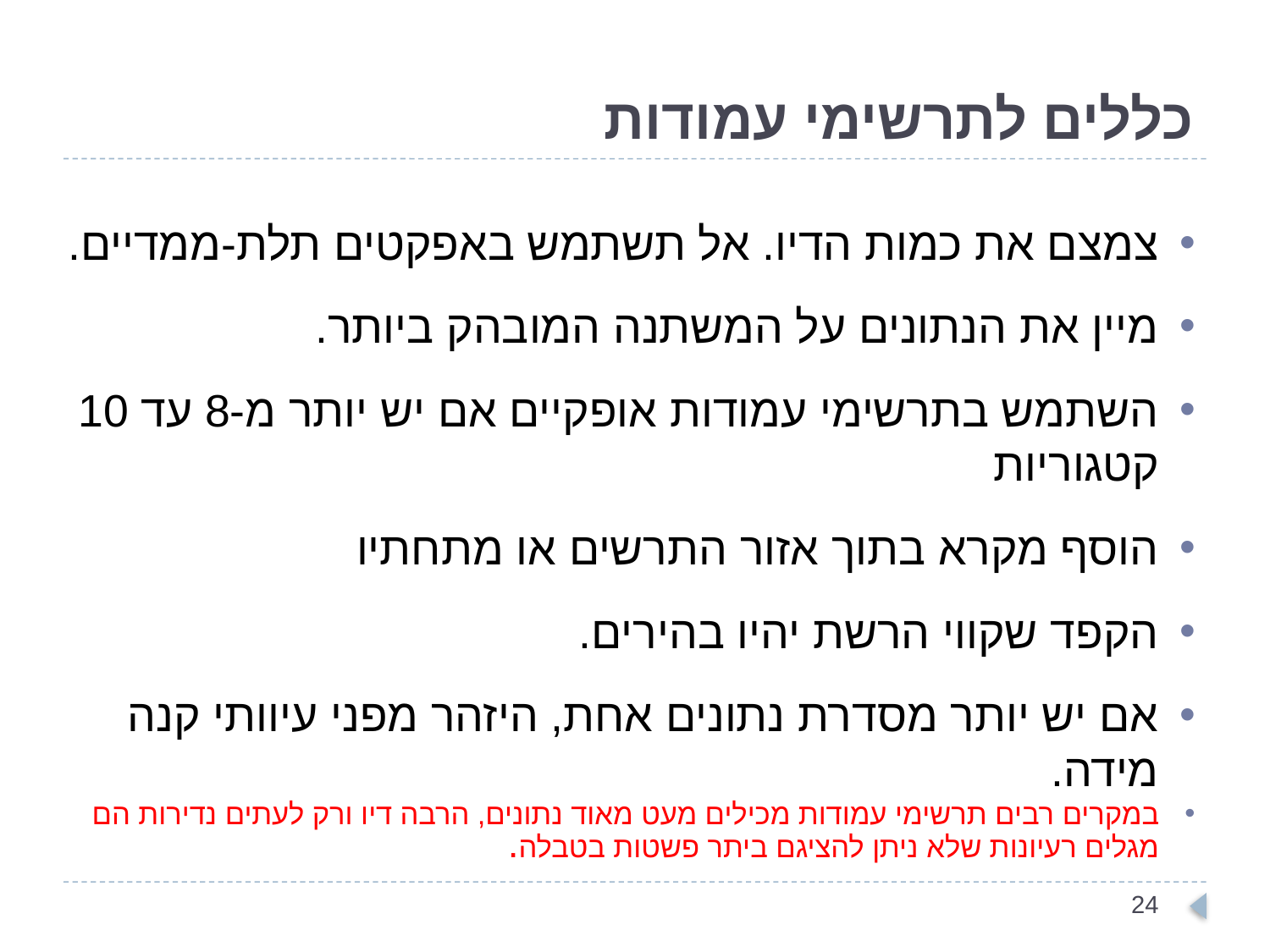

# כללים לתרשימי עמודות
צמצם את כמות הדיו. אל תשתמש באפקטים תלת-ממדיים.
מיין את הנתונים על המשתנה המובהק ביותר.
השתמש בתרשימי עמודות אופקיים אם יש יותר מ-8 עד 10 קטגוריות
הוסף מקרא בתוך אזור התרשים או מתחתיו
הקפד שקווי הרשת יהיו בהירים.
אם יש יותר מסדרת נתונים אחת, היזהר מפני עיוותי קנה מידה.
במקרים רבים תרשימי עמודות מכילים מעט מאוד נתונים, הרבה דיו ורק לעתים נדירות הם מגלים רעיונות שלא ניתן להציגם ביתר פשטות בטבלה.
24